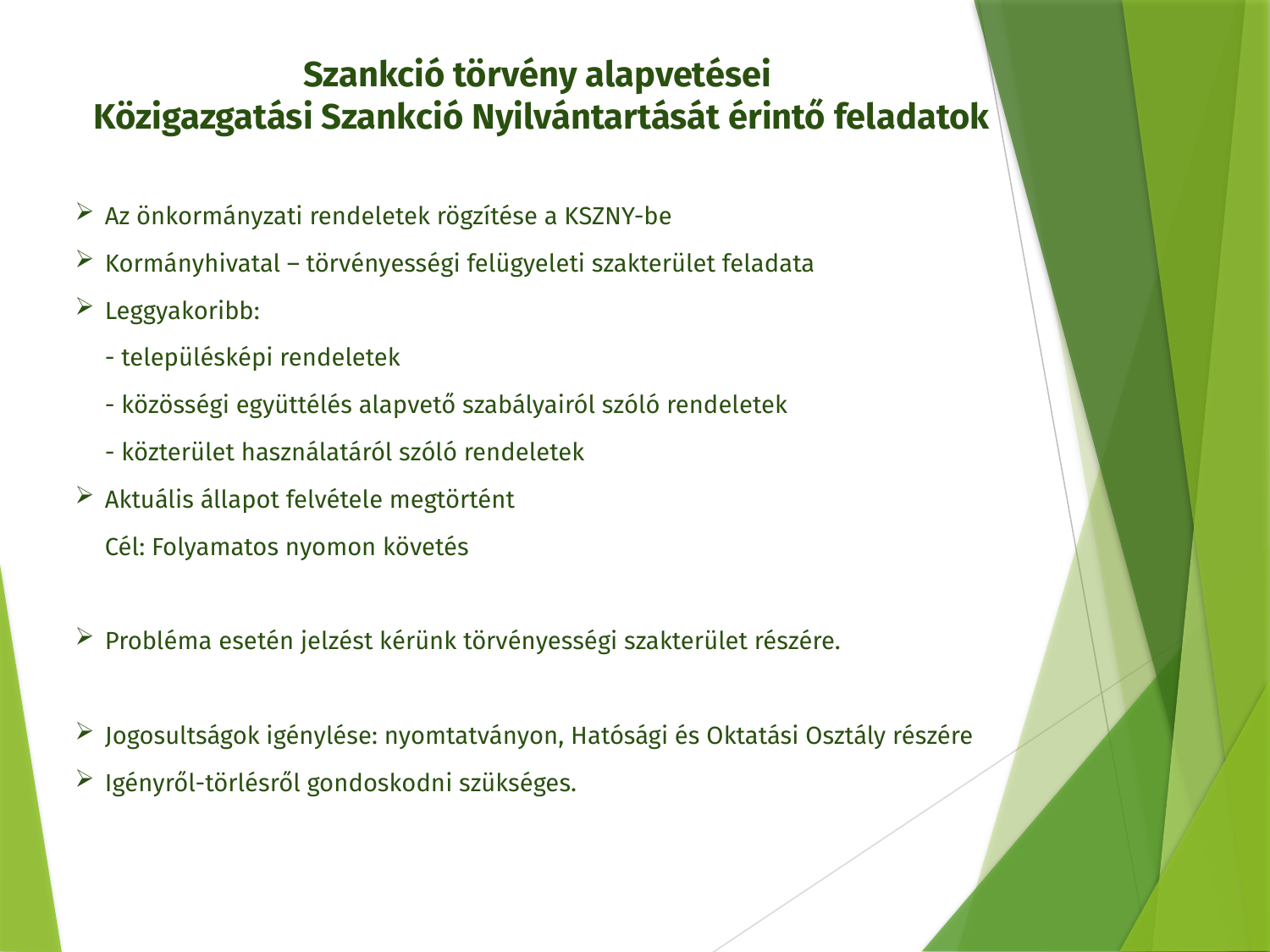

# Szankció törvény alapvetései Közigazgatási Szankció Nyilvántartását érintő feladatok
Az önkormányzati rendeletek rögzítése a KSZNY-be
Kormányhivatal – törvényességi felügyeleti szakterület feladata
Leggyakoribb:
- településképi rendeletek
- közösségi együttélés alapvető szabályairól szóló rendeletek
- közterület használatáról szóló rendeletek
Aktuális állapot felvétele megtörtént
Cél: Folyamatos nyomon követés

Probléma esetén jelzést kérünk törvényességi szakterület részére.

Jogosultságok igénylése: nyomtatványon, Hatósági és Oktatási Osztály részére
Igényről-törlésről gondoskodni szükséges.